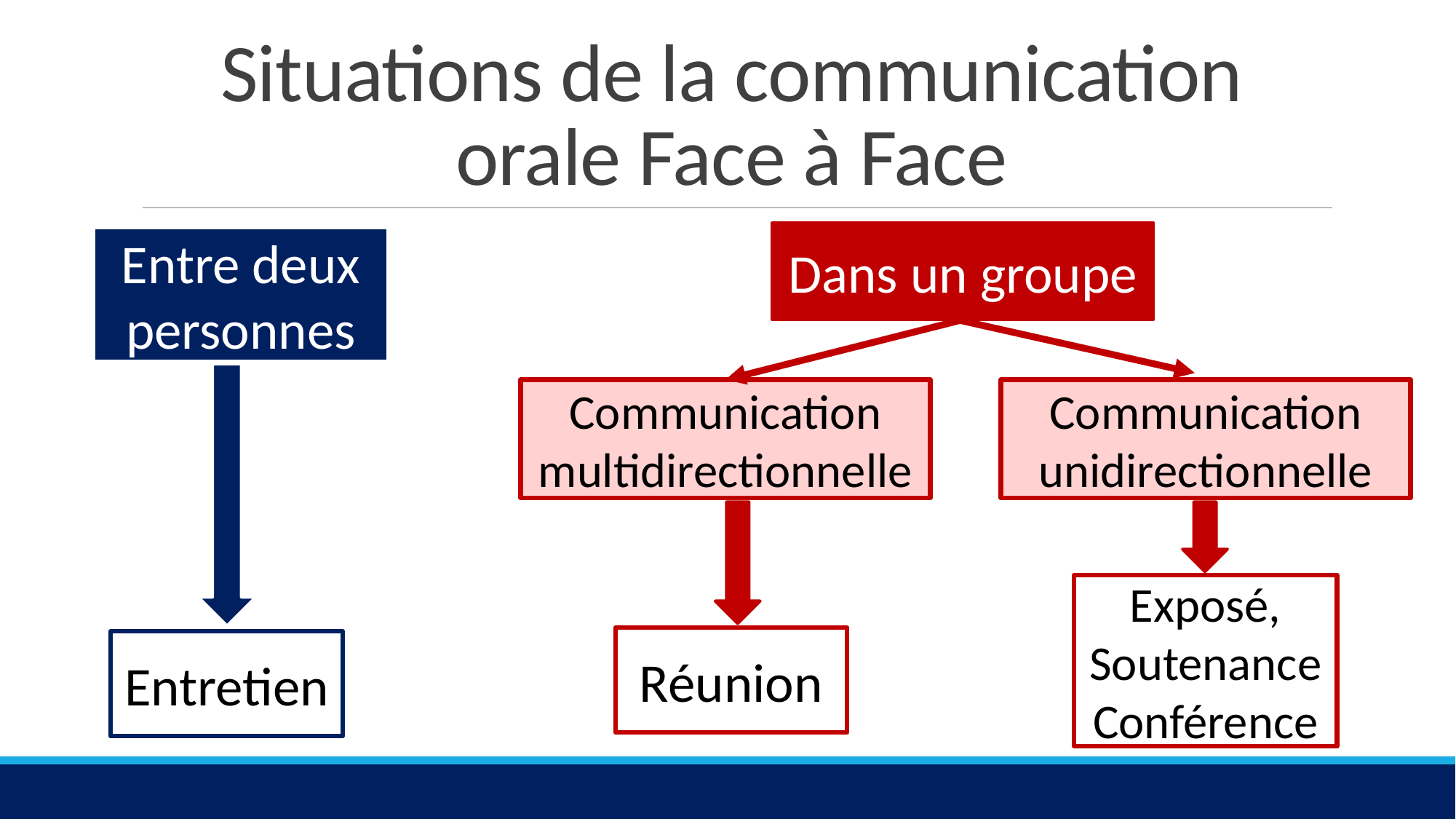

# Situations de la communication orale Face à Face
Dans un groupe
Entre deux personnes

Communication multidirectionnelle
Communication unidirectionnelle

Exposé,
Soutenance
Conférence
Réunion
Entretien